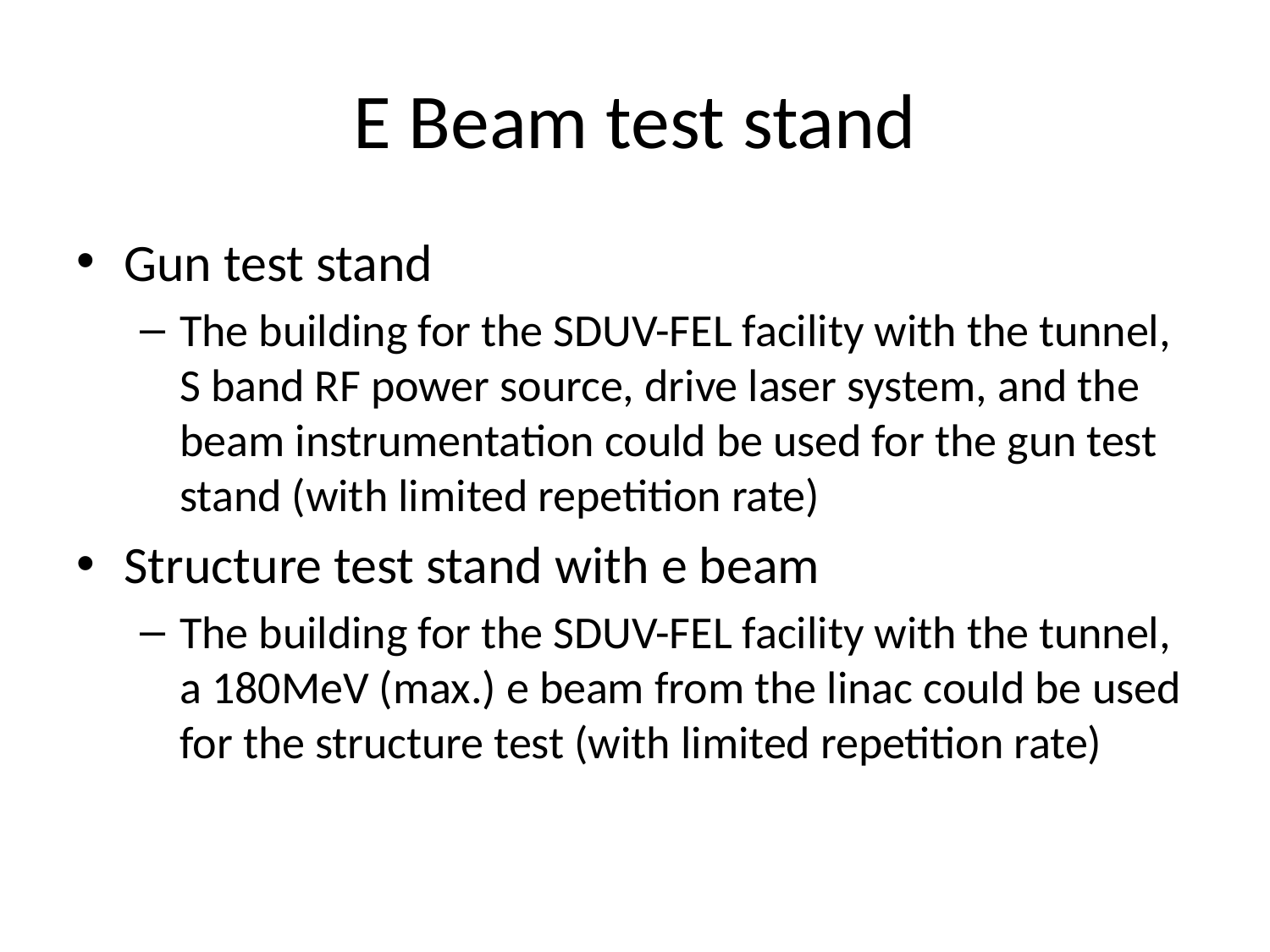

# E Beam test stand
Gun test stand
The building for the SDUV-FEL facility with the tunnel, S band RF power source, drive laser system, and the beam instrumentation could be used for the gun test stand (with limited repetition rate)
Structure test stand with e beam
The building for the SDUV-FEL facility with the tunnel, a 180MeV (max.) e beam from the linac could be used for the structure test (with limited repetition rate)